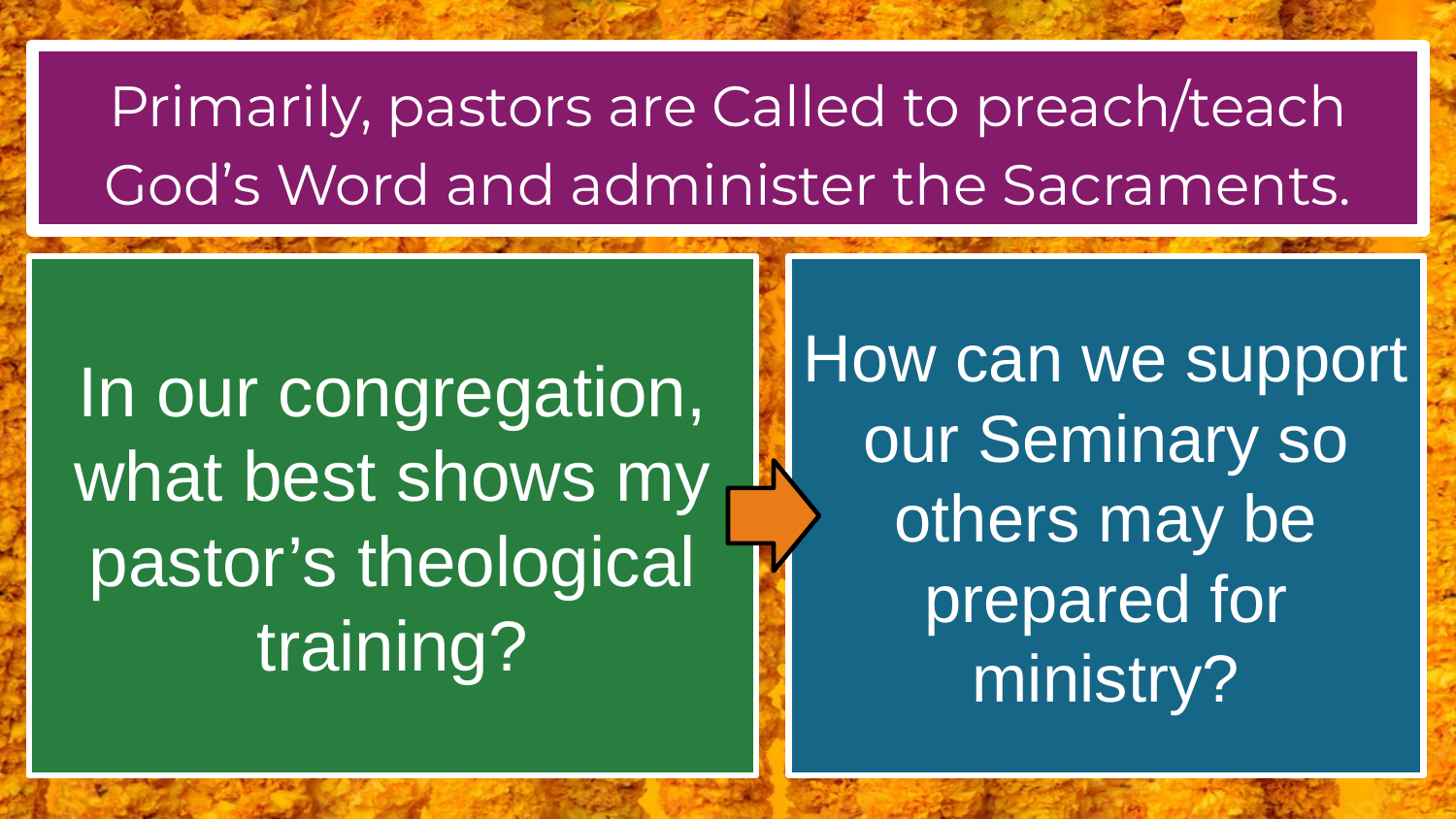

Primarily, pastors are Called to preach/teach God’s Word and administer the Sacraments.
#
In our congregation, what best shows my pastor’s theological training?
How can we support our Seminary so others may be prepared for ministry?